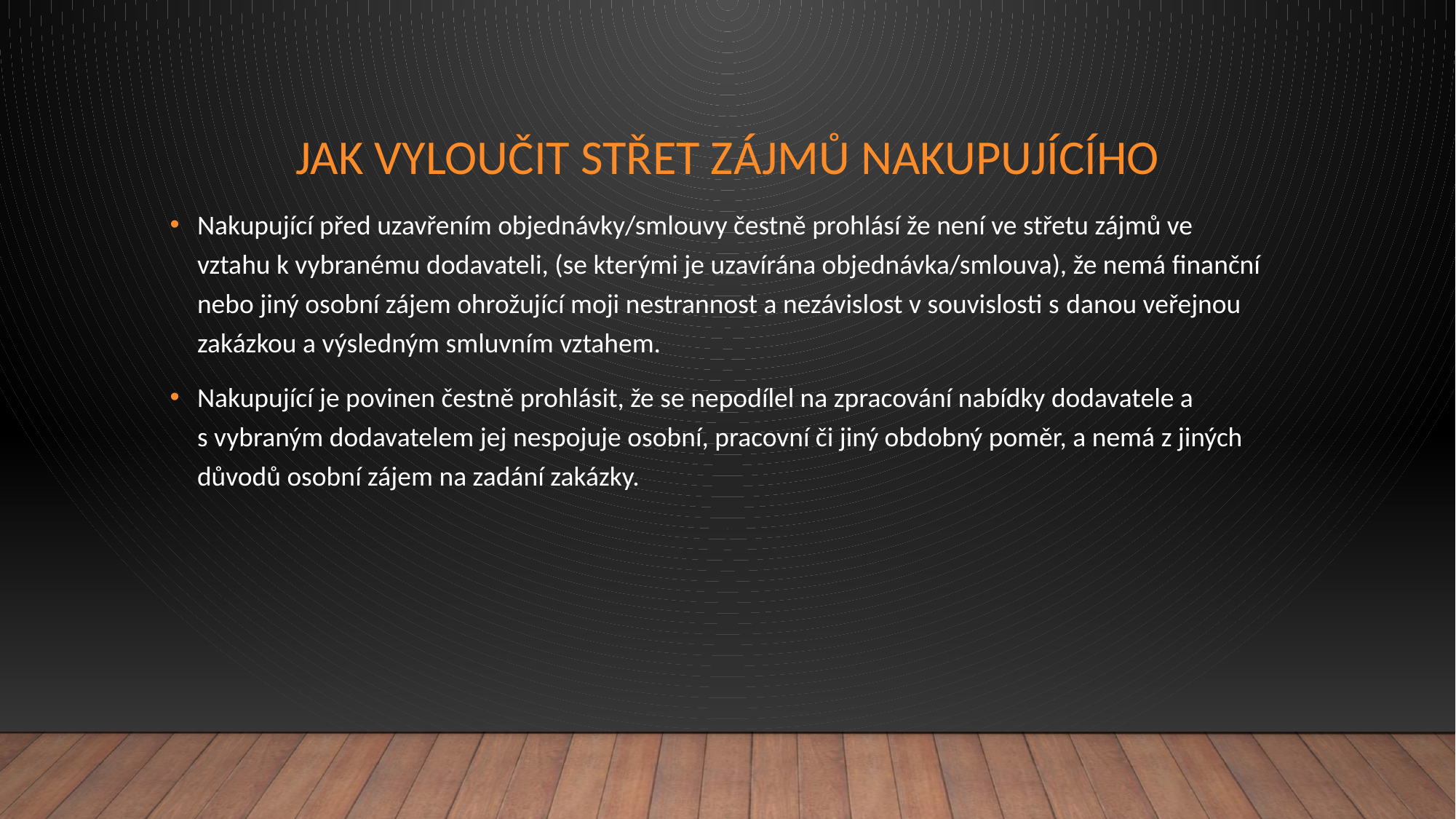

# Jak vyloučit Střet zájmů nakupujícího
Nakupující před uzavřením objednávky/smlouvy čestně prohlásí že není ve střetu zájmů ve vztahu k vybranému dodavateli, (se kterými je uzavírána objednávka/smlouva), že nemá finanční nebo jiný osobní zájem ohrožující moji nestrannost a nezávislost v souvislosti s danou veřejnou zakázkou a výsledným smluvním vztahem.
Nakupující je povinen čestně prohlásit, že se nepodílel na zpracování nabídky dodavatele a s vybraným dodavatelem jej nespojuje osobní, pracovní či jiný obdobný poměr, a nemá z jiných důvodů osobní zájem na zadání zakázky.